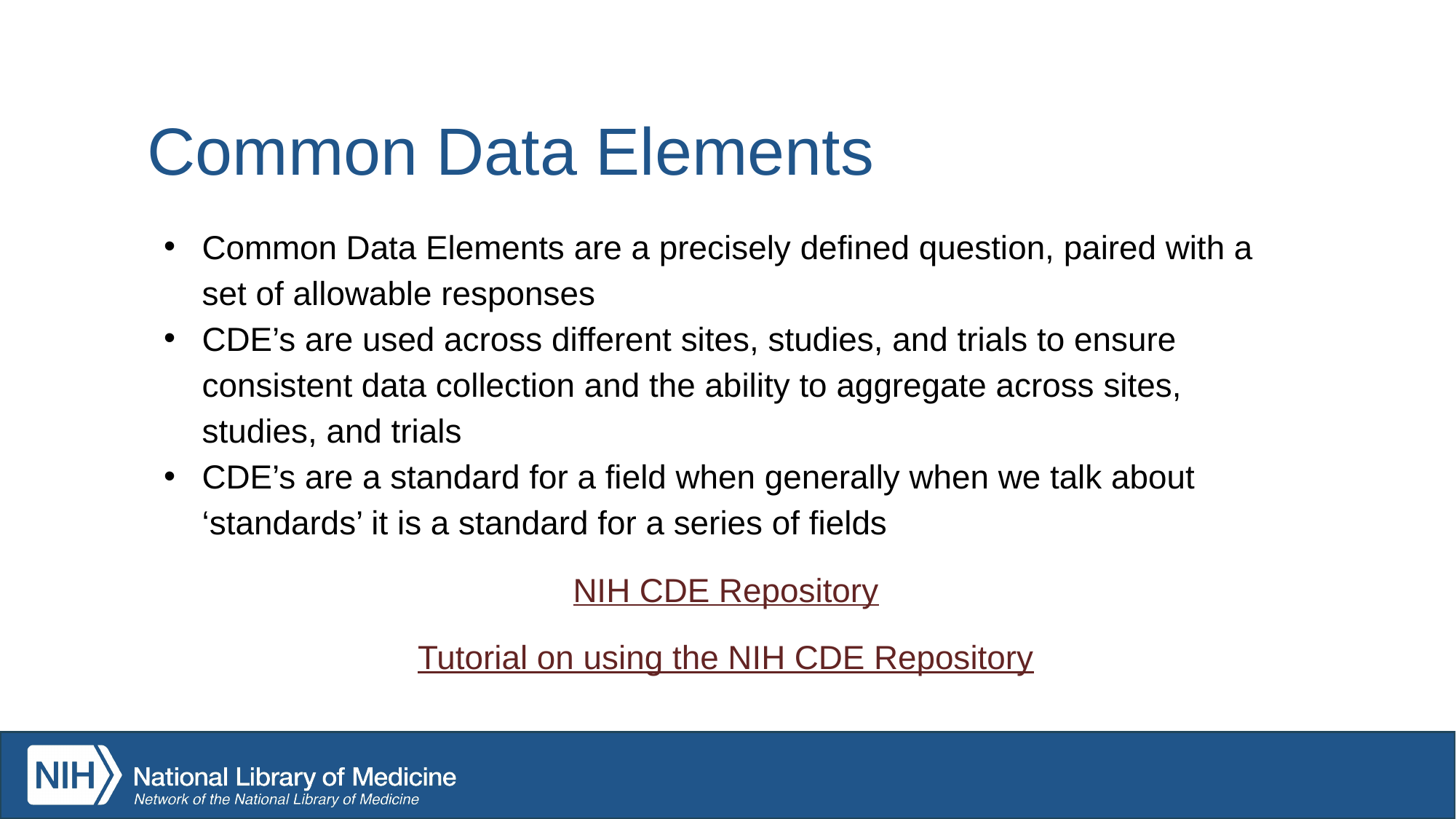

# Common Data Elements
Common Data Elements are a precisely defined question, paired with a set of allowable responses
CDE’s are used across different sites, studies, and trials to ensure consistent data collection and the ability to aggregate across sites, studies, and trials
CDE’s are a standard for a field when generally when we talk about ‘standards’ it is a standard for a series of fields
NIH CDE Repository
Tutorial on using the NIH CDE Repository